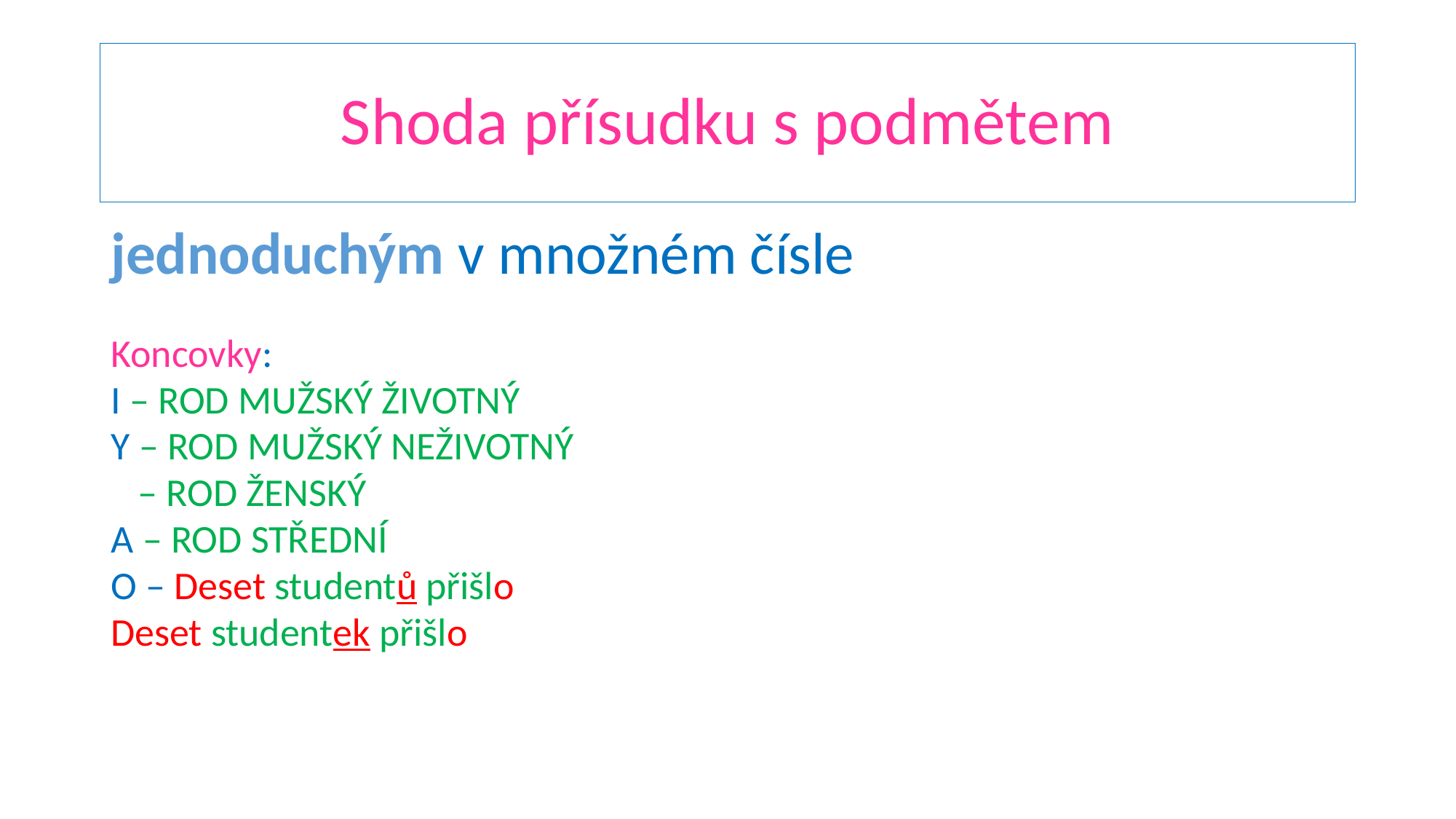

# Shoda přísudku s podmětem
jednoduchým v množném čísle

Koncovky:
I – ROD MUŽSKÝ ŽIVOTNÝ
Y – ROD MUŽSKÝ NEŽIVOTNÝ
   – ROD ŽENSKÝ
A – ROD STŘEDNÍ
O – Deset studentů přišlo
Deset studentek přišlo